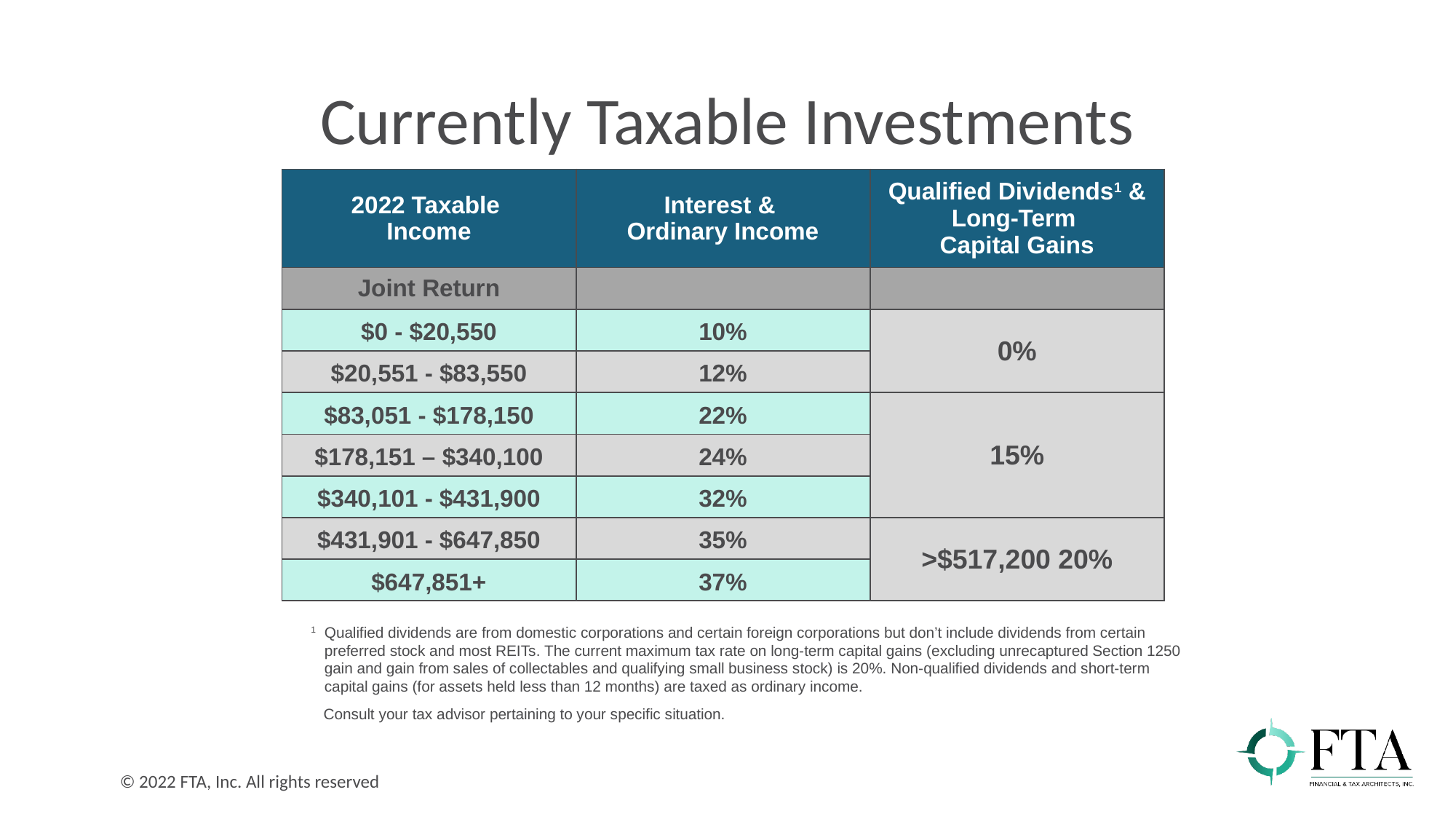

# Currently Taxable Investments
| 2022 Taxable Income | Interest & Ordinary Income | Qualified Dividends1 & Long-Term Capital Gains |
| --- | --- | --- |
| Joint Return |  |  |
| $0 - $20,550 | 10% | 0% |
| $20,551 - $83,550 | 12% |  |
| $83,051 - $178,150 | 22% | 15% |
| $178,151 – $340,100 | 24% |  |
| $340,101 - $431,900 | 32% |  |
| $431,901 - $647,850 | 35% | >$517,200 20% |
| $647,851+ | 37% |  |
1	Qualified dividends are from domestic corporations and certain foreign corporations but don’t include dividends from certain preferred stock and most REITs. The current maximum tax rate on long-term capital gains (excluding unrecaptured Section 1250 gain and gain from sales of collectables and qualifying small business stock) is 20%. Non-qualified dividends and short-term capital gains (for assets held less than 12 months) are taxed as ordinary income.
   Consult your tax advisor pertaining to your specific situation.
© 2022 FTA, Inc. All rights reserved